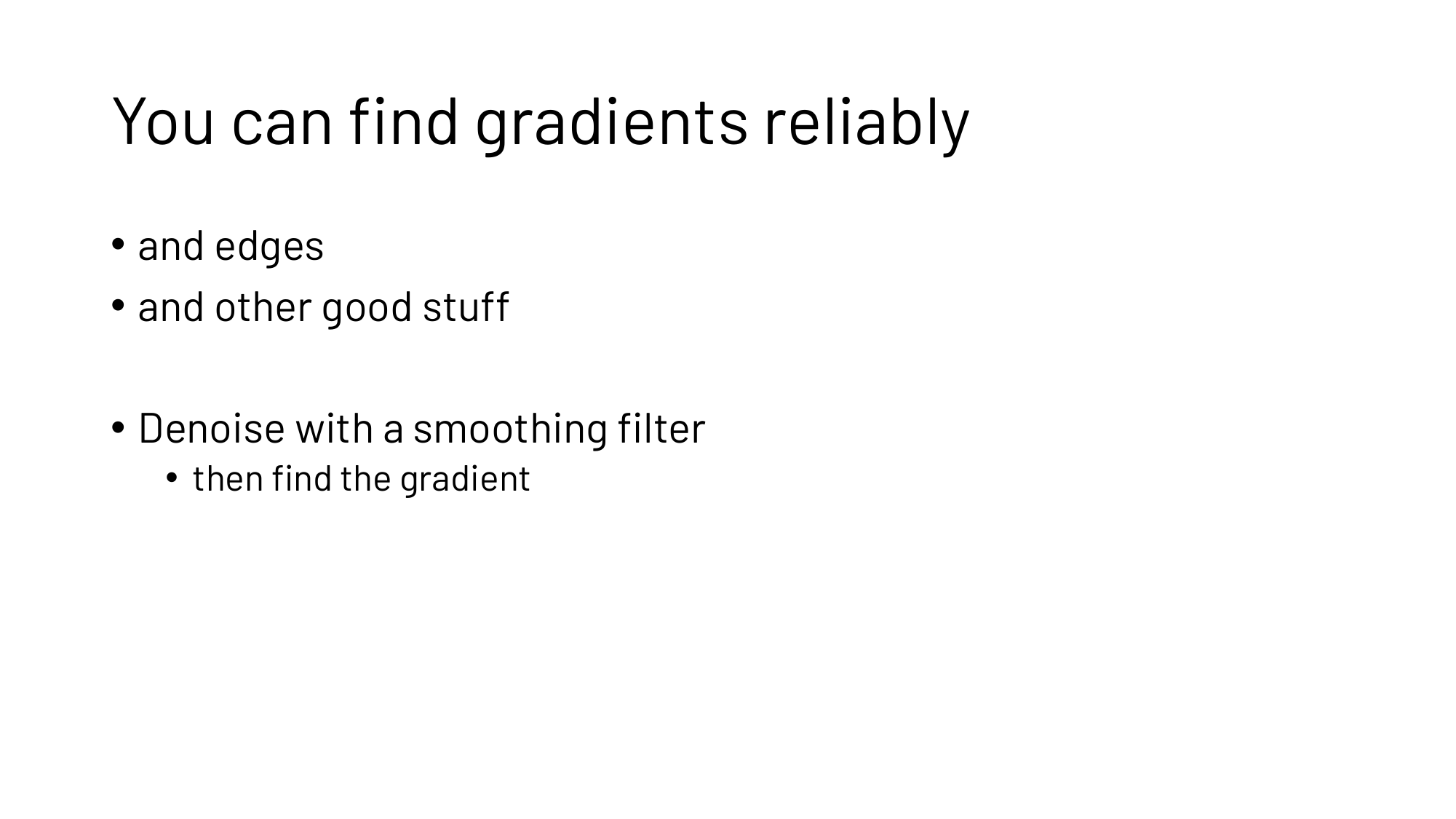

# You can find gradients reliably
and edges
and other good stuff

Denoise with a smoothing filter
then find the gradient